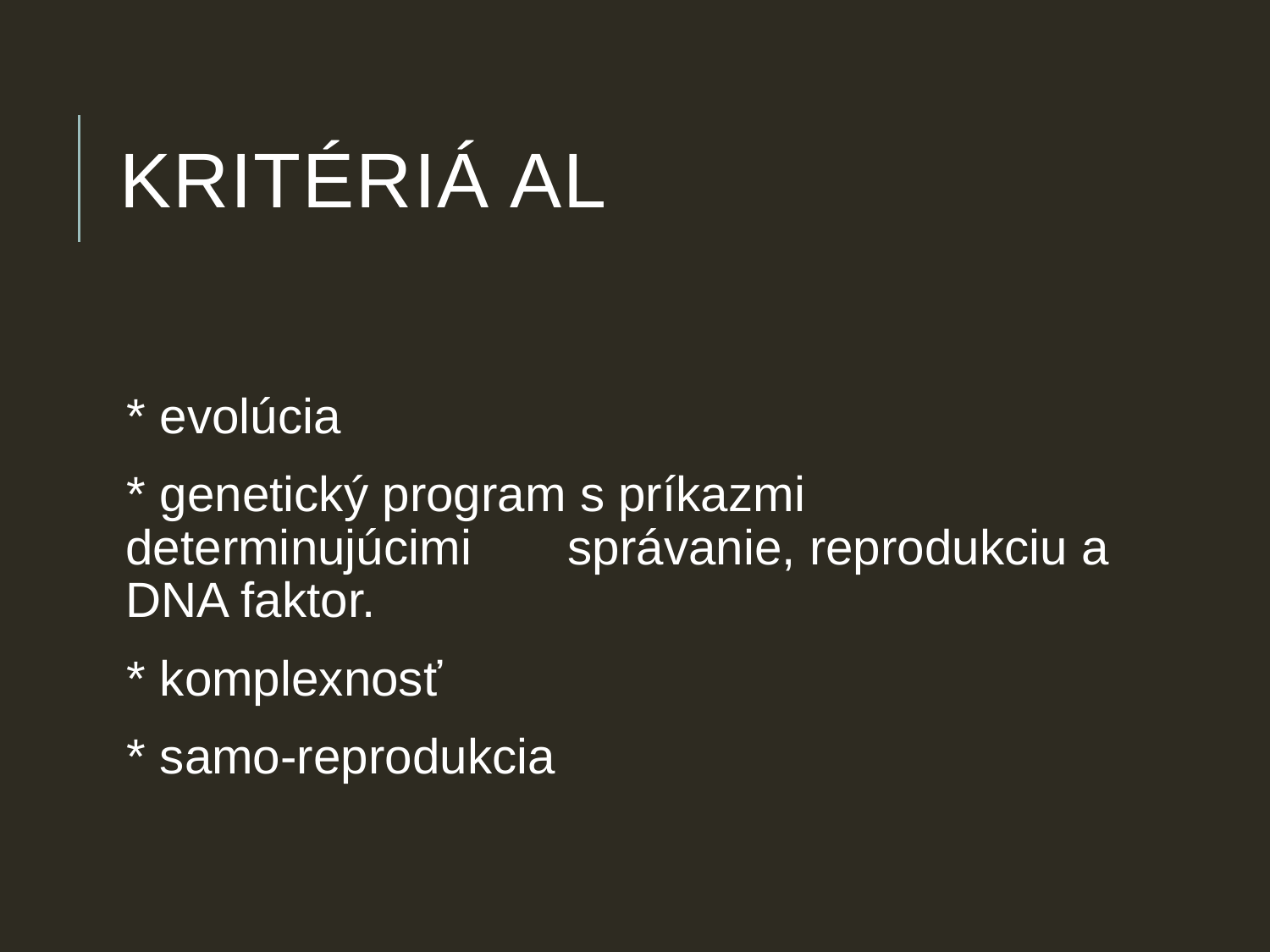

# Kritériá AL

* evolúcia
* genetický program s príkazmi determinujúcimi       správanie, reprodukciu a DNA faktor.
* komplexnosť
* samo-reprodukcia